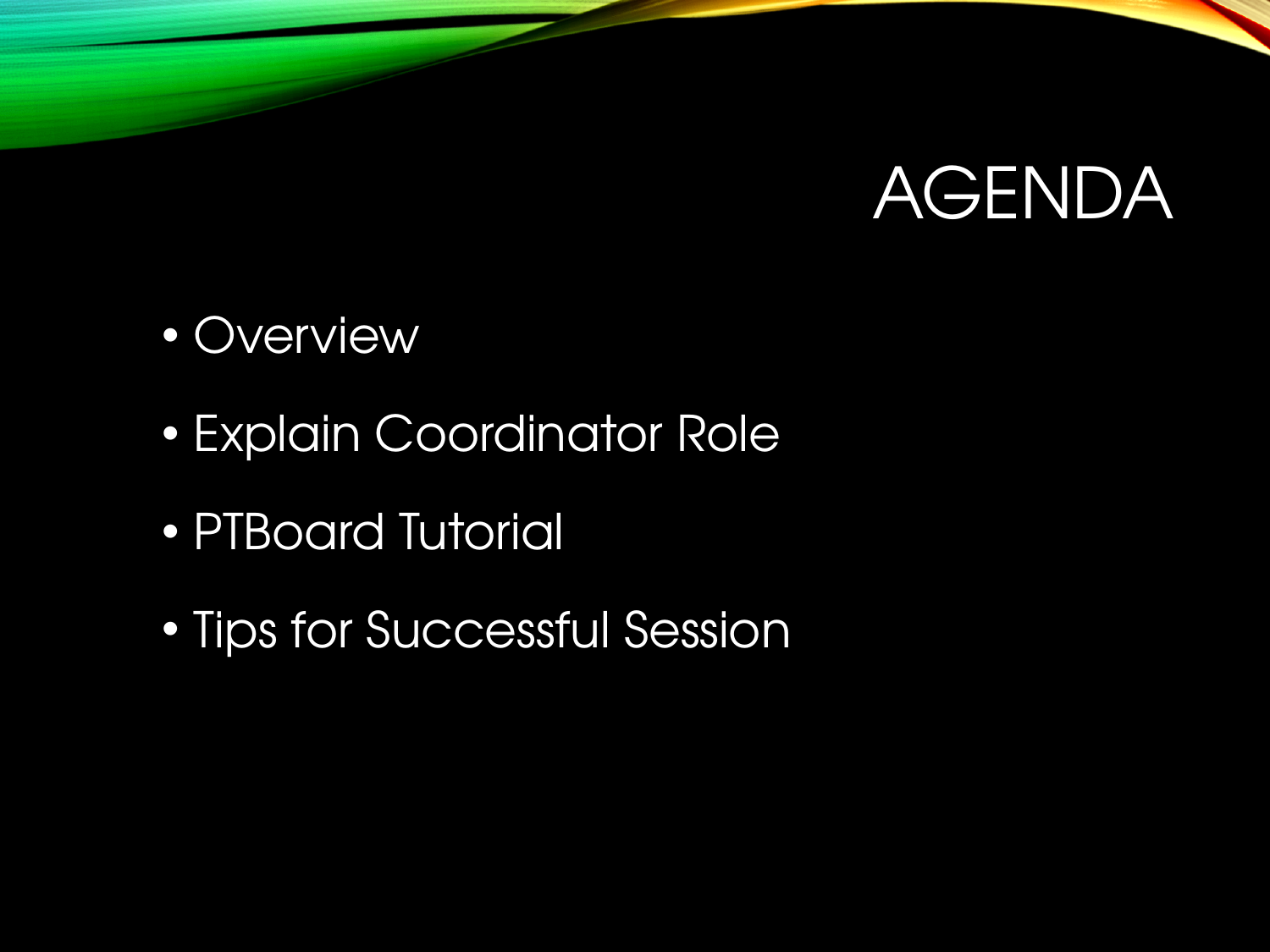

# Agenda
Overview

Explain Coordinator Role

PTBoard Tutorial

Tips for Successful Session